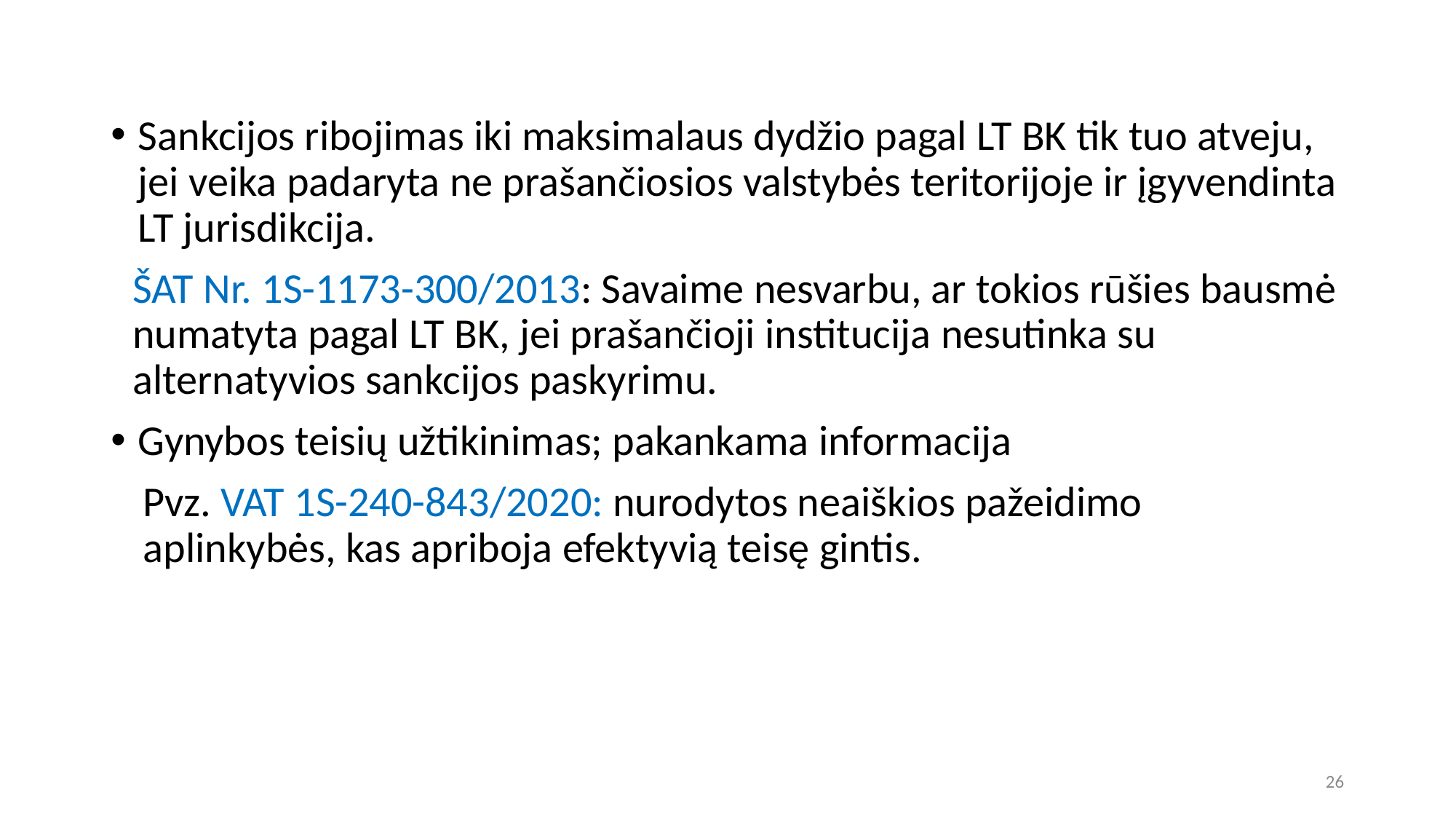

Sankcijos ribojimas iki maksimalaus dydžio pagal LT BK tik tuo atveju, jei veika padaryta ne prašančiosios valstybės teritorijoje ir įgyvendinta LT jurisdikcija.
ŠAT Nr. 1S-1173-300/2013: Savaime nesvarbu, ar tokios rūšies bausmė numatyta pagal LT BK, jei prašančioji institucija nesutinka su alternatyvios sankcijos paskyrimu.
Gynybos teisių užtikinimas; pakankama informacija
Pvz. VAT 1S-240-843/2020: nurodytos neaiškios pažeidimo aplinkybės, kas apriboja efektyvią teisę gintis.

26